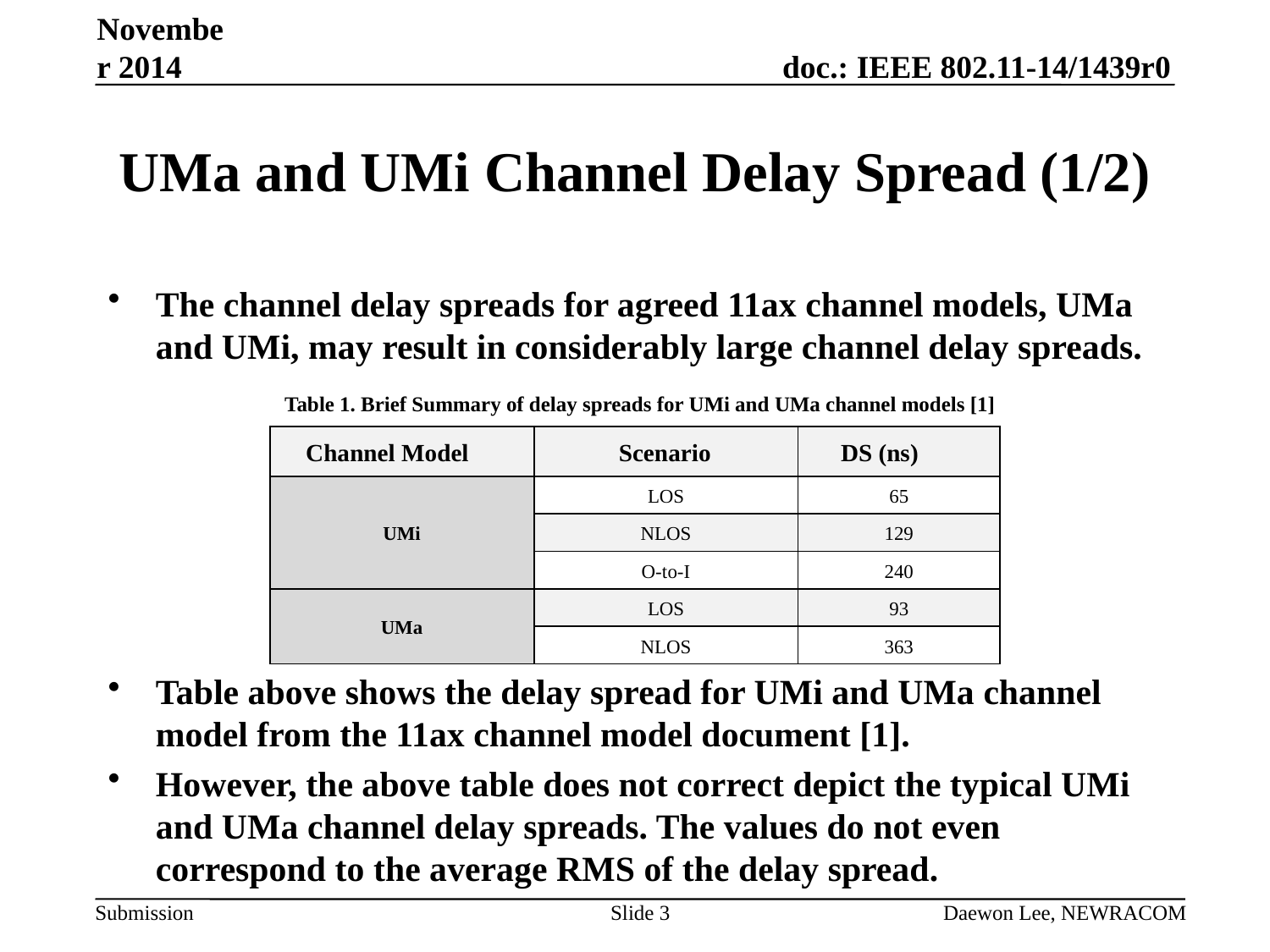

November 2014
# UMa and UMi Channel Delay Spread (1/2)
The channel delay spreads for agreed 11ax channel models, UMa and UMi, may result in considerably large channel delay spreads.

Table above shows the delay spread for UMi and UMa channel model from the 11ax channel model document [1].
However, the above table does not correct depict the typical UMi and UMa channel delay spreads. The values do not even correspond to the average RMS of the delay spread.
Table 1. Brief Summary of delay spreads for UMi and UMa channel models [1]
| Channel Model | Scenario | DS (ns) |
| --- | --- | --- |
| UMi | LOS | 65 |
|  | NLOS | 129 |
|  | O-to-I | 240 |
| UMa | LOS | 93 |
|  | NLOS | 363 |
Slide 3
Daewon Lee, NEWRACOM